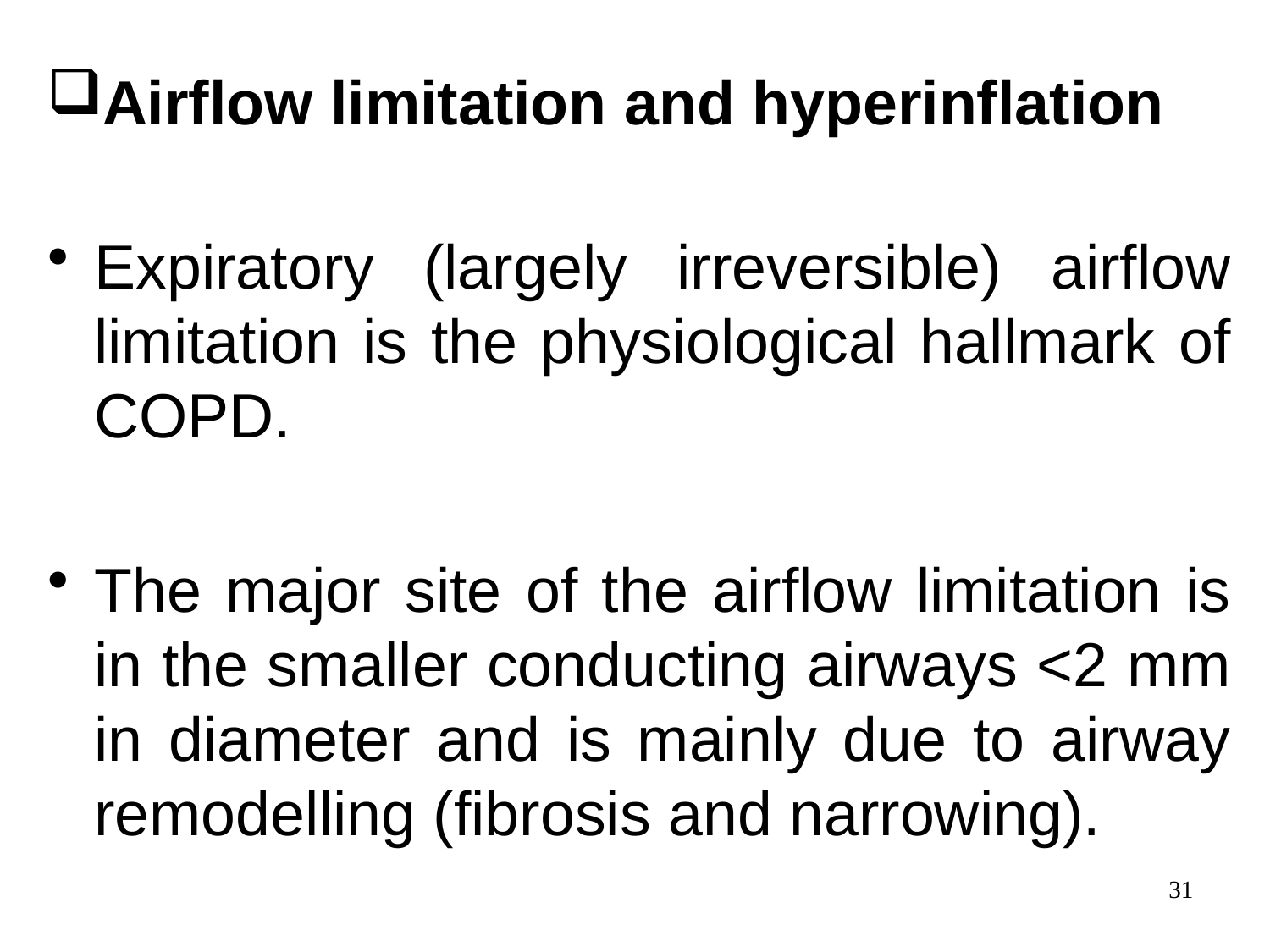

Airflow limitation and hyperinflation

Expiratory (largely irreversible) airflow limitation is the physiological hallmark of COPD.

The major site of the airflow limitation is in the smaller conducting airways <2 mm in diameter and is mainly due to airway remodelling (fibrosis and narrowing).

31